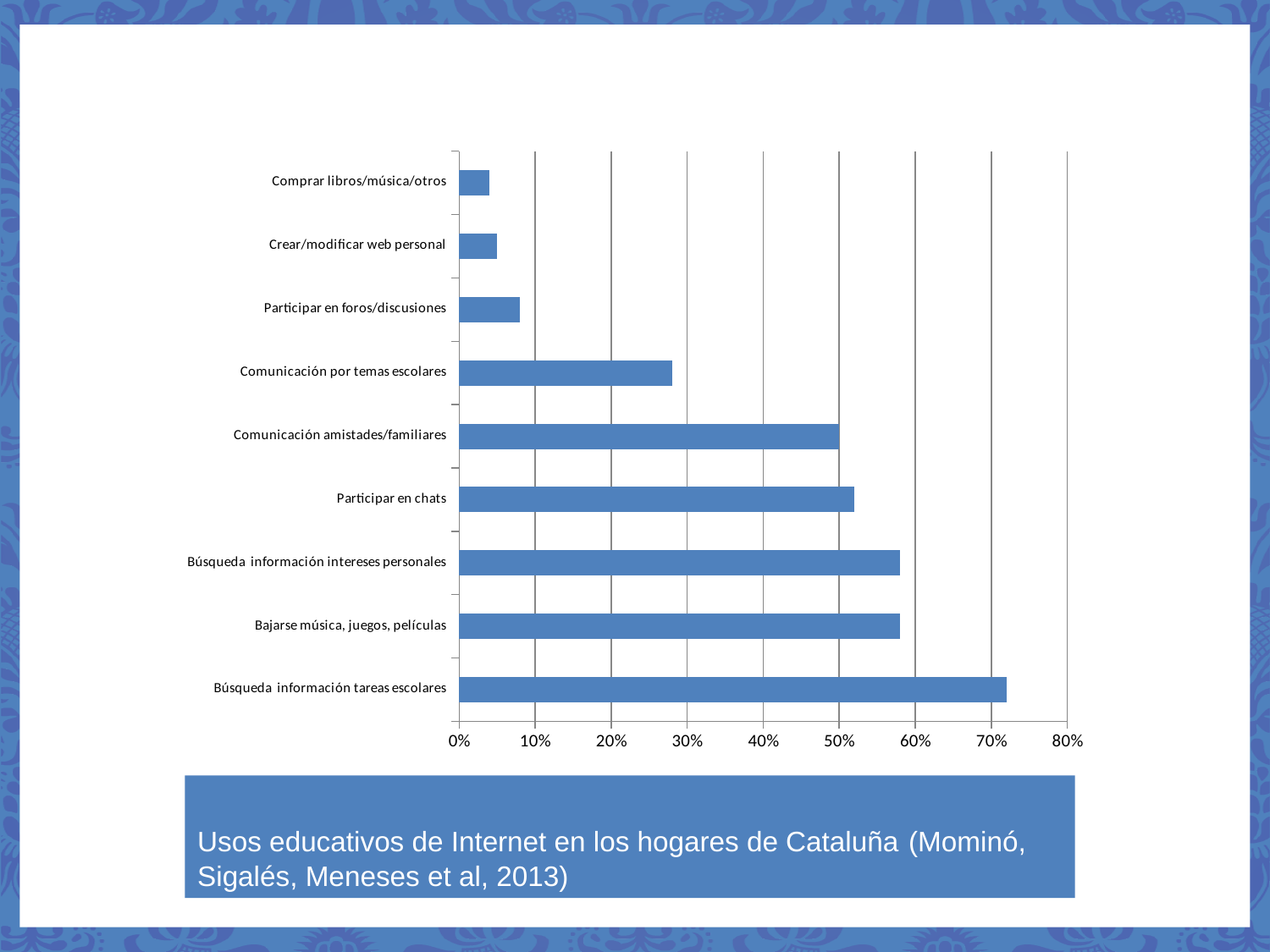

### Chart

| Category | Serie 1 |
|---|---|
| Búsqueda  información tareas escolares | 0.7200000000000011 |
| Bajarse música, juegos, películas | 0.5800000000000011 |
| Búsqueda  información intereses personales | 0.5800000000000011 |
| Participar en chats | 0.52 |
| Comunicación amistades/familiares | 0.5 |
| Comunicación por temas escolares | 0.2800000000000001 |
| Participar en foros/discusiones | 0.08000000000000021 |
| Crear/modificar web personal | 0.05000000000000011 |
| Comprar libros/música/otros | 0.040000000000000105 |
Usos educativos de Internet en los hogares de Cataluña (Mominó,  Sigalés, Meneses et al, 2013)